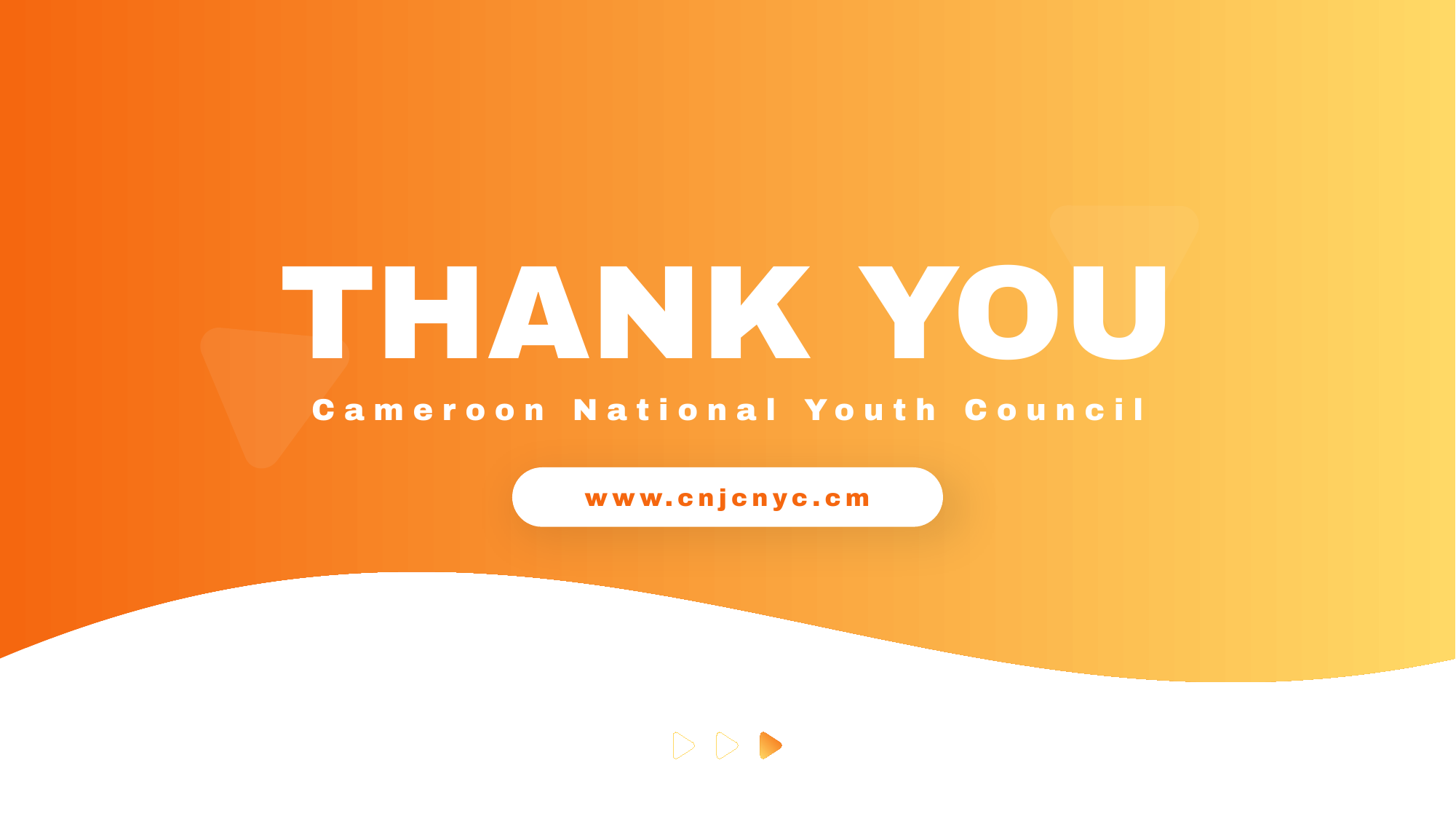

THANK YOU

Cameroon National Youth Council

www.cnjcnyc.cm